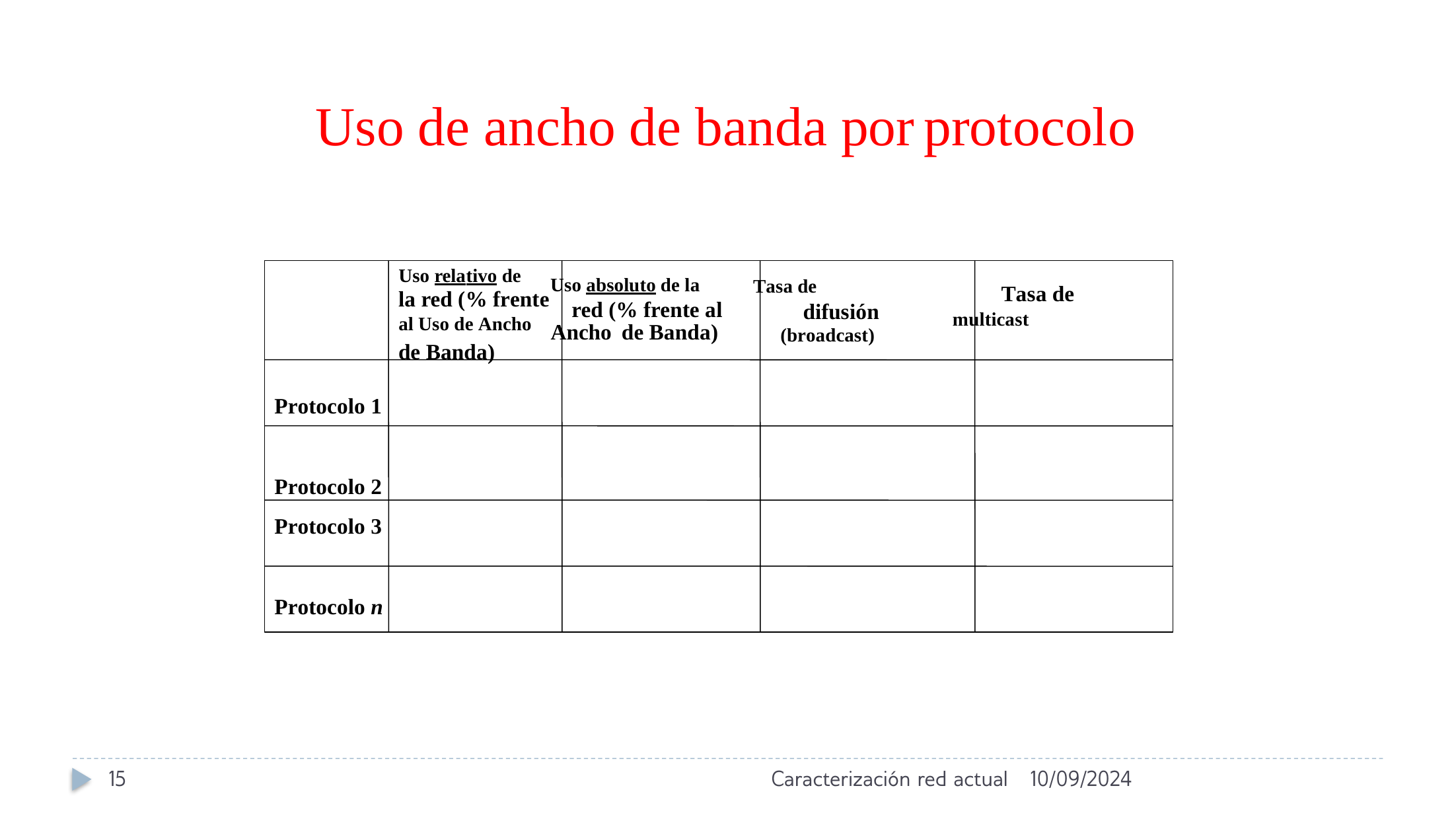

Uso de ancho de banda por
protocolo

Uso relativo de     Uso absoluto de la           Tasa de
al Uso de Ancho   Ancho de Banda)           (broadcast)                multicast
Protocolo 1
Protocolo 2
Protocolo 3
Protocolo n

Tasa de
la red (% frente
red (% frente al
difusión
de Banda)

15
Caracterización red actual
10/09/2024